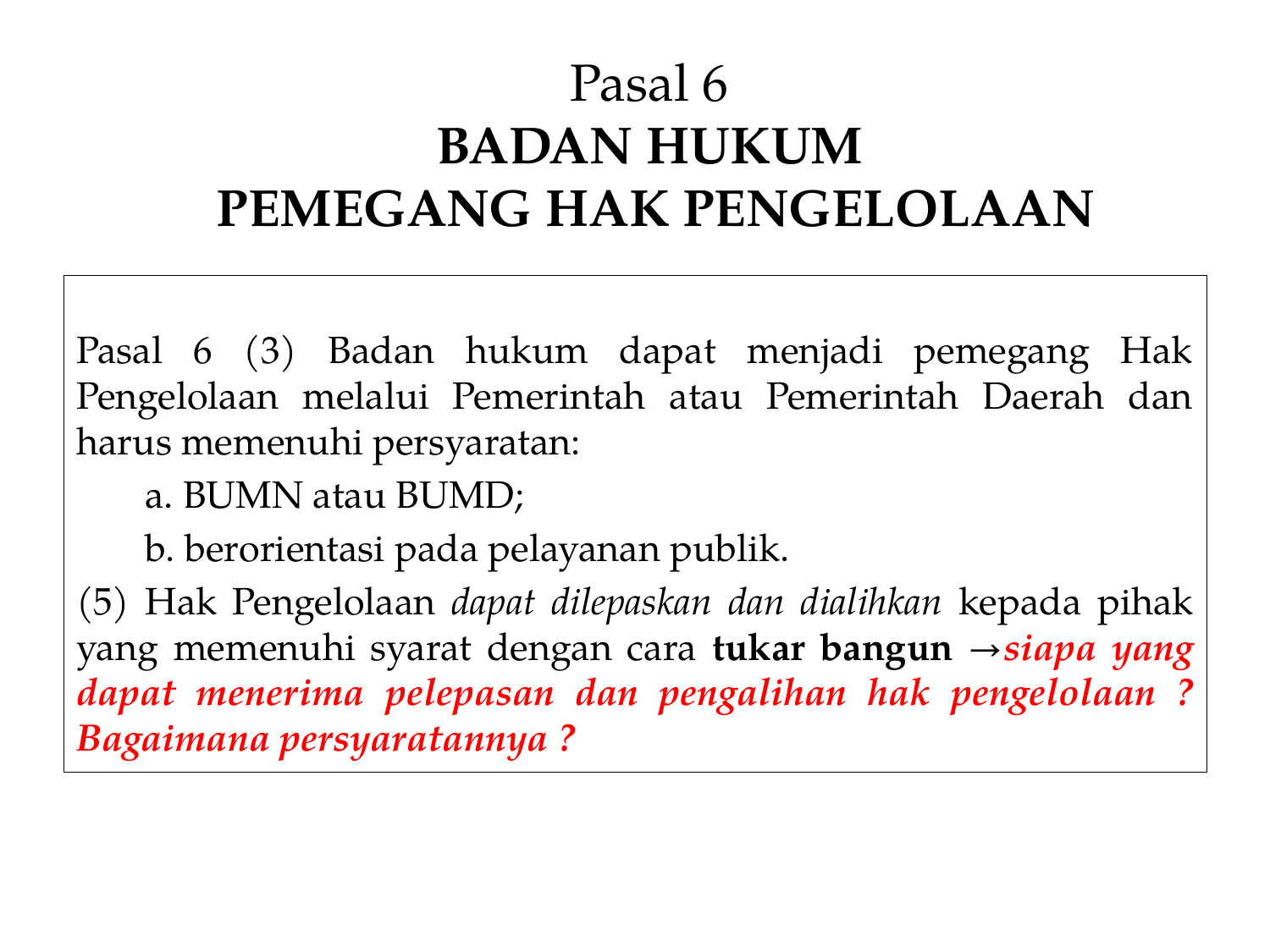

# Pasal 6 BADAN HUKUM PEMEGANG HAK PENGELOLAAN

Pasal 6 (3) Badan hukum dapat menjadi pemegang Hak Pengelolaan melalui Pemerintah atau Pemerintah Daerah dan harus memenuhi persyaratan:
	a. BUMN atau BUMD;
	b. berorientasi pada pelayanan publik.
(5) Hak Pengelolaan dapat dilepaskan dan dialihkan kepada pihak yang memenuhi syarat dengan cara tukar bangun →siapa yang dapat menerima pelepasan dan pengalihan hak pengelolaan ? Bagaimana persyaratannya ?